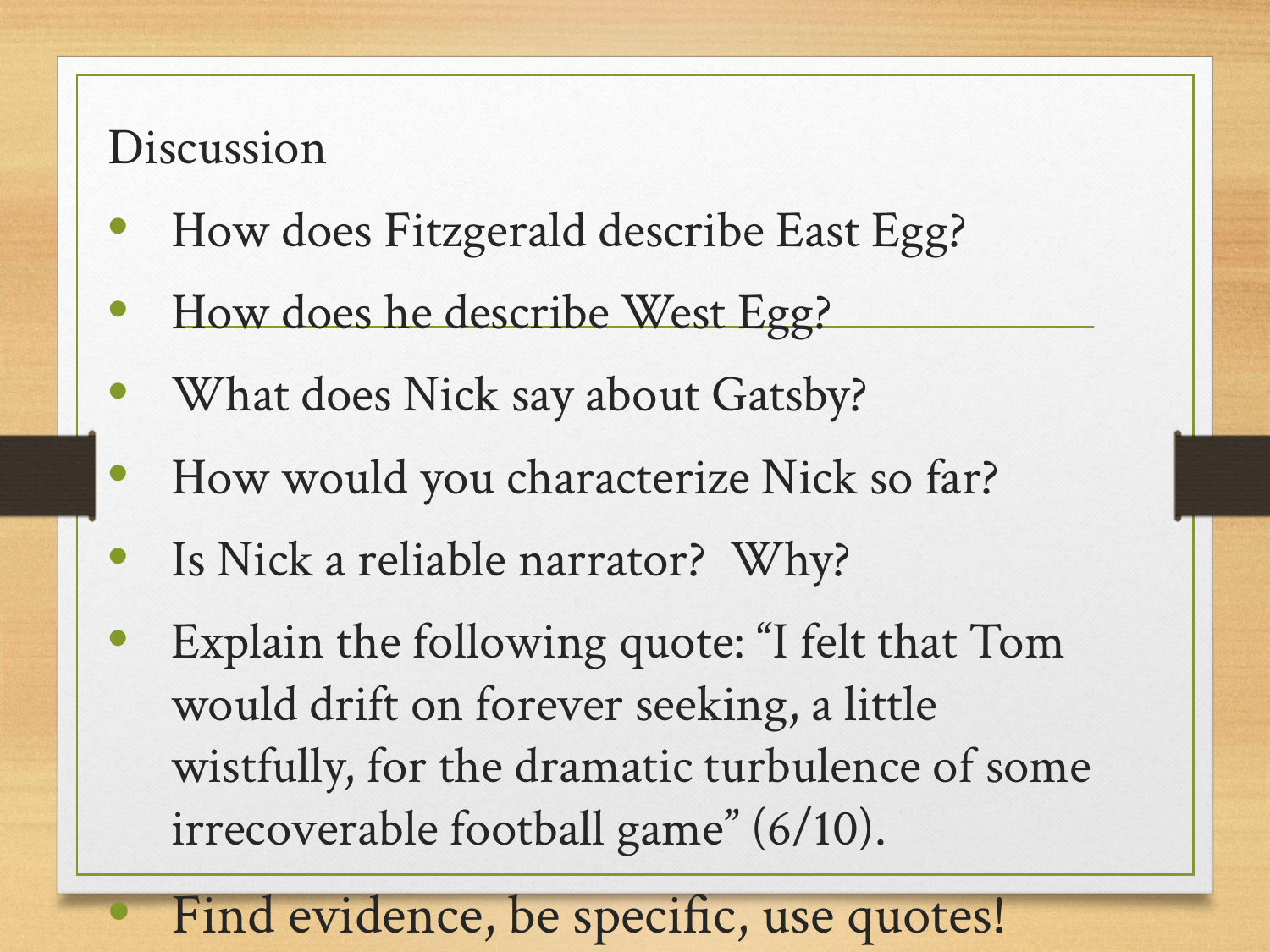

Discussion
How does Fitzgerald describe East Egg?
How does he describe West Egg?
What does Nick say about Gatsby?
How would you characterize Nick so far?
Is Nick a reliable narrator?  Why?
Explain the following quote: “I felt that Tom would drift on forever seeking, a little wistfully, for the dramatic turbulence of some irrecoverable football game” (6/10).
Find evidence, be specific, use quotes!